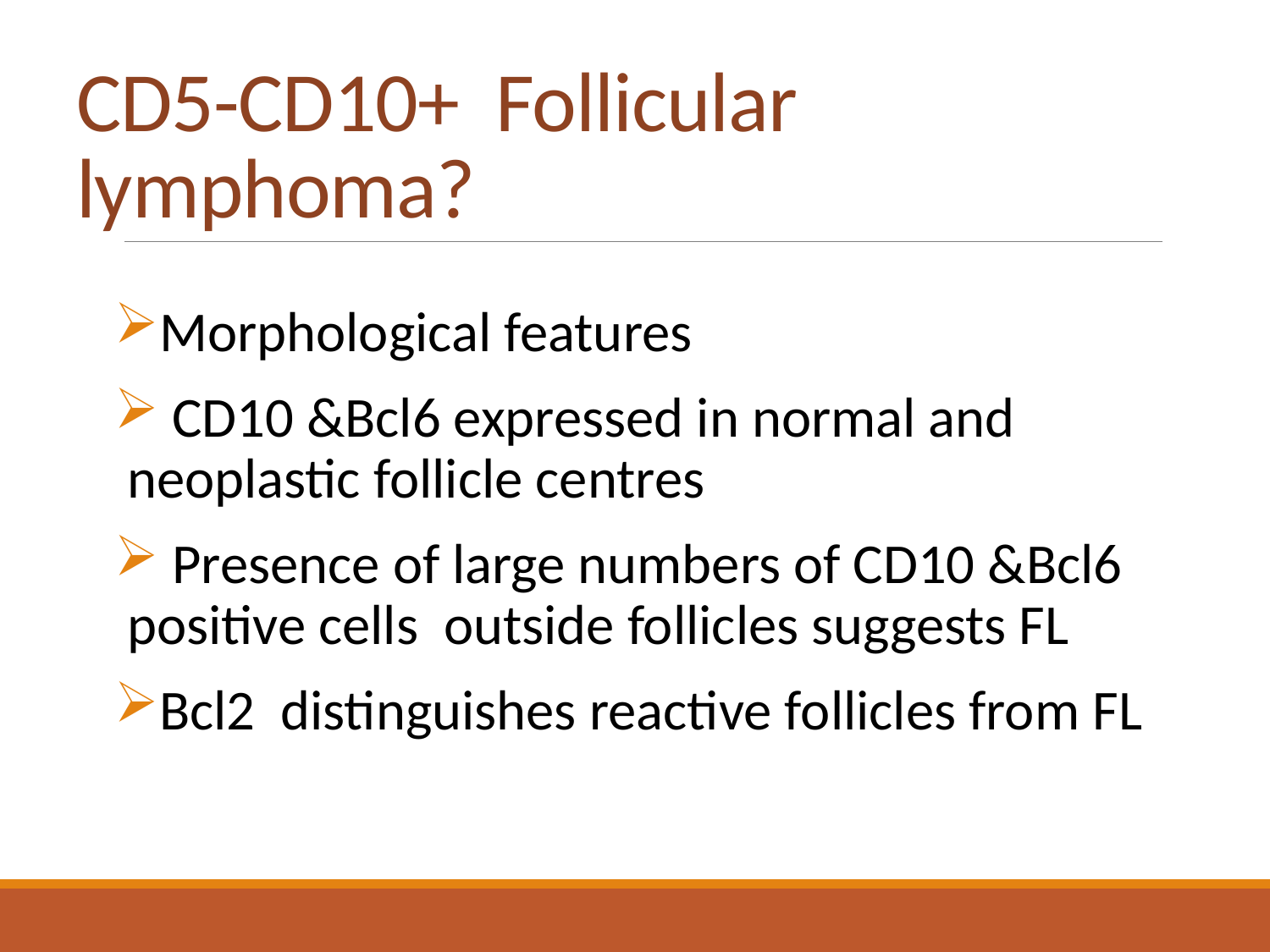

# CD5-CD10+  Follicular lymphoma?
Morphological features
 CD10 &Bcl6 expressed in normal and neoplastic follicle centres
 Presence of large numbers of CD10 &Bcl6 positive cells  outside follicles suggests FL
Bcl2  distinguishes reactive follicles from FL